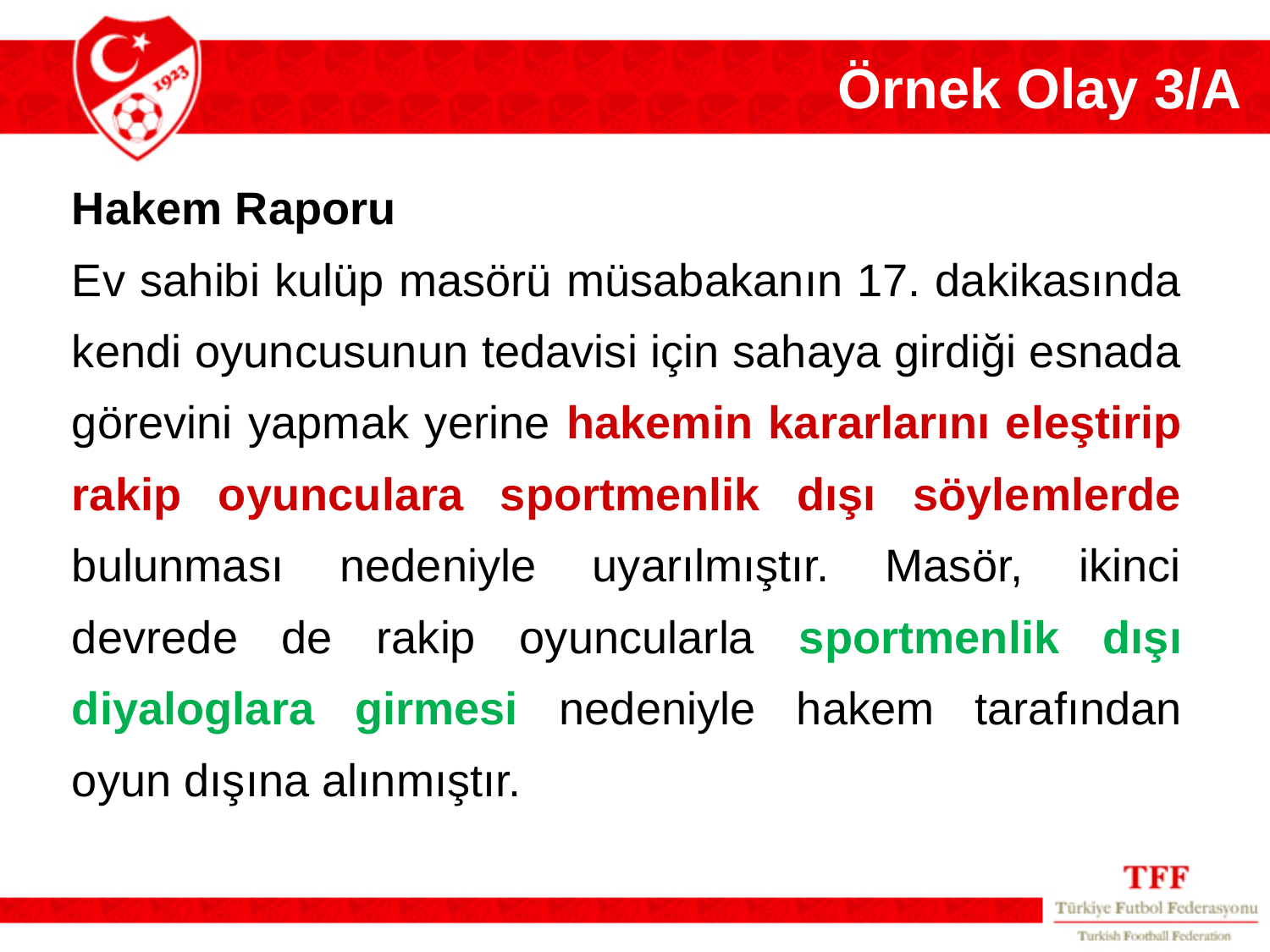

Örnek Olay 3/A
Hakem Raporu
Ev sahibi kulüp masörü müsabakanın 17. dakikasında kendi oyuncusunun tedavisi için sahaya girdiği esnada görevini yapmak yerine hakemin kararlarını eleştirip rakip oyunculara sportmenlik dışı söylemlerde bulunması nedeniyle uyarılmıştır. Masör, ikinci devrede de rakip oyuncularla sportmenlik dışı diyaloglara girmesi nedeniyle hakem tarafından oyun dışına alınmıştır.